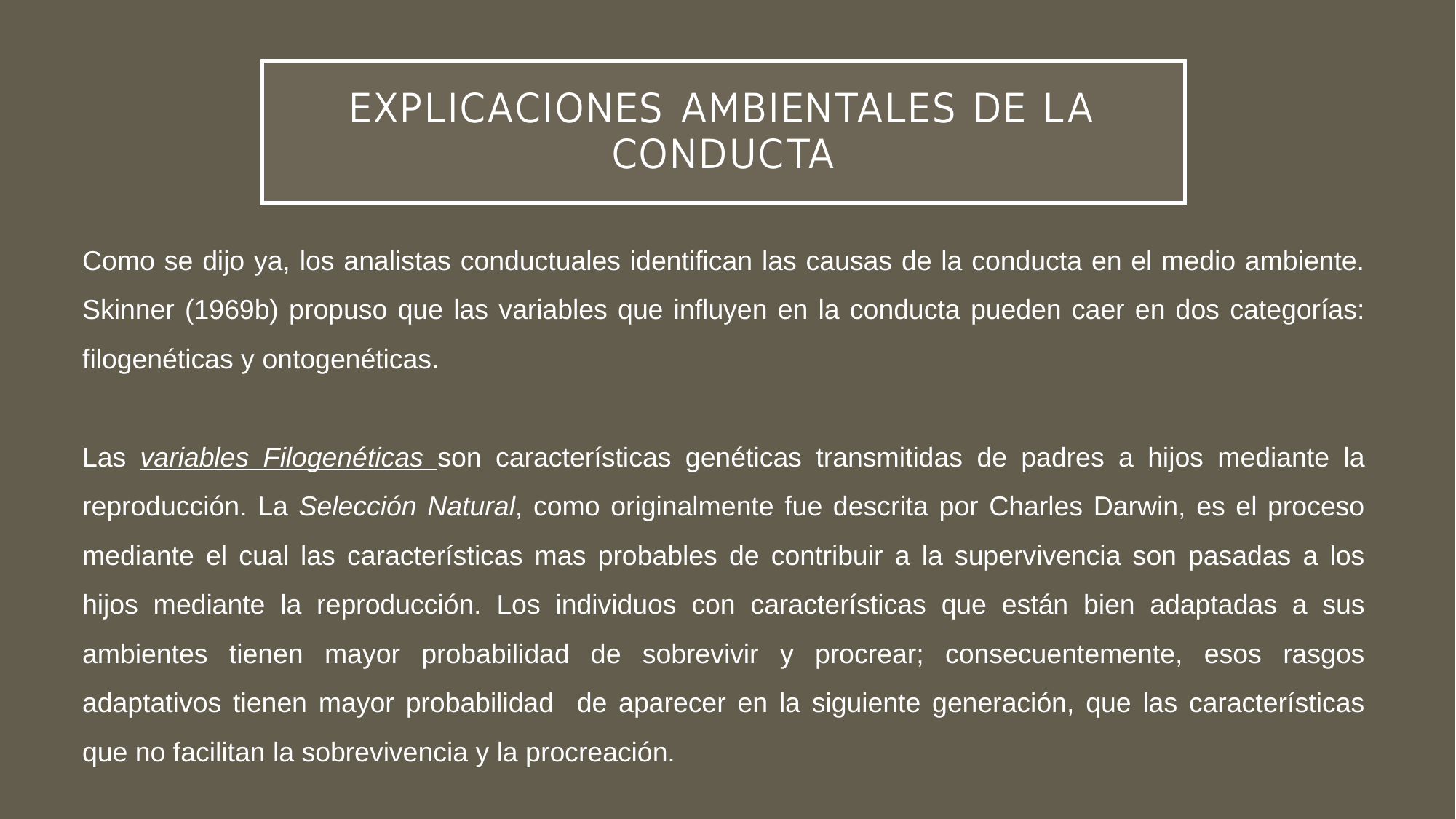

# Explicaciones ambientales de la conducta
Como se dijo ya, los analistas conductuales identifican las causas de la conducta en el medio ambiente. Skinner (1969b) propuso que las variables que influyen en la conducta pueden caer en dos categorías: filogenéticas y ontogenéticas.

Las variables Filogenéticas son características genéticas transmitidas de padres a hijos mediante la reproducción. La Selección Natural, como originalmente fue descrita por Charles Darwin, es el proceso mediante el cual las características mas probables de contribuir a la supervivencia son pasadas a los hijos mediante la reproducción. Los individuos con características que están bien adaptadas a sus ambientes tienen mayor probabilidad de sobrevivir y procrear; consecuentemente, esos rasgos adaptativos tienen mayor probabilidad  de aparecer en la siguiente generación, que las características que no facilitan la sobrevivencia y la procreación.